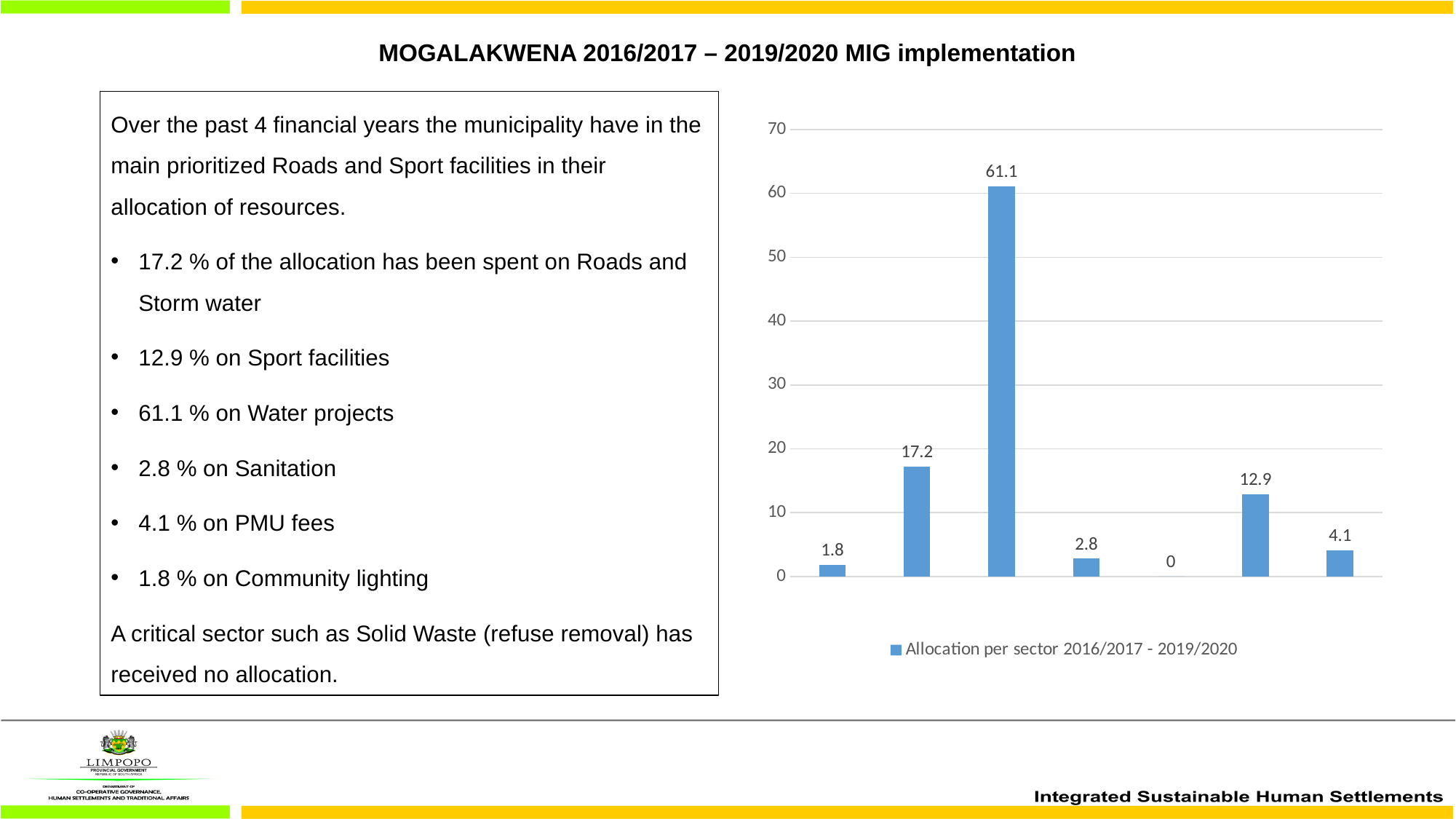

# MOGALAKWENA 2016/2017 – 2019/2020 MIG implementation
Over the past 4 financial years the municipality have in the main prioritized Roads and Sport facilities in their allocation of resources.
17.2 % of the allocation has been spent on Roads and Storm water
12.9 % on Sport facilities
61.1 % on Water projects
2.8 % on Sanitation
4.1 % on PMU fees
1.8 % on Community lighting
A critical sector such as Solid Waste (refuse removal) has received no allocation.

### Chart

| Category | Allocation per sector 2016/2017 - 2019/2020 |
|---|---|
| Community Lighting | 1.8 |
| Roads & Stormwater | 17.2 |
| Water | 61.1 |
| sanitation | 2.8 |
| Solid Waste | 0.0 |
| Sports Facilities | 12.9 |
| PMU | 4.1 |